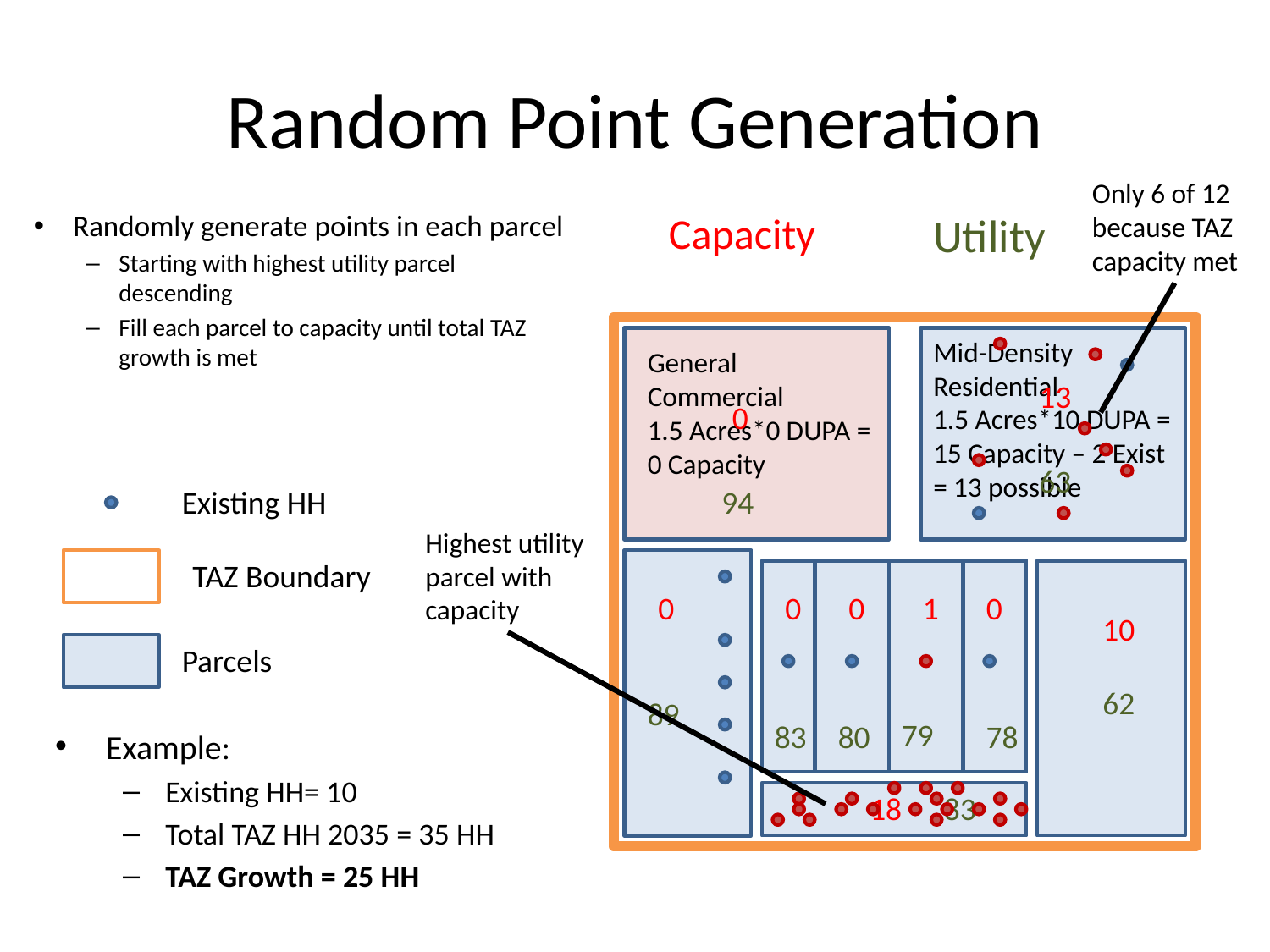

# Random Point Generation
Only 6 of 12 because TAZ capacity met
Capacity
Utility
Randomly generate points in each parcel
Starting with highest utility parcel descending
Fill each parcel to capacity until total TAZ growth is met

Mid-Density Residential
1.5 Acres*10 DUPA =
15 Capacity – 2 Exist
= 13 possible
General
Commercial
1.5 Acres*0 DUPA = 0 Capacity

13
0
0
0
0
1
0
10
18
63
94
62
89
79
83
80
78
83
Existing HH

Highest utility parcel with capacity

TAZ Boundary

Parcels

Example:
Existing HH= 10
Total TAZ HH 2035 = 35 HH
TAZ Growth = 25 HH